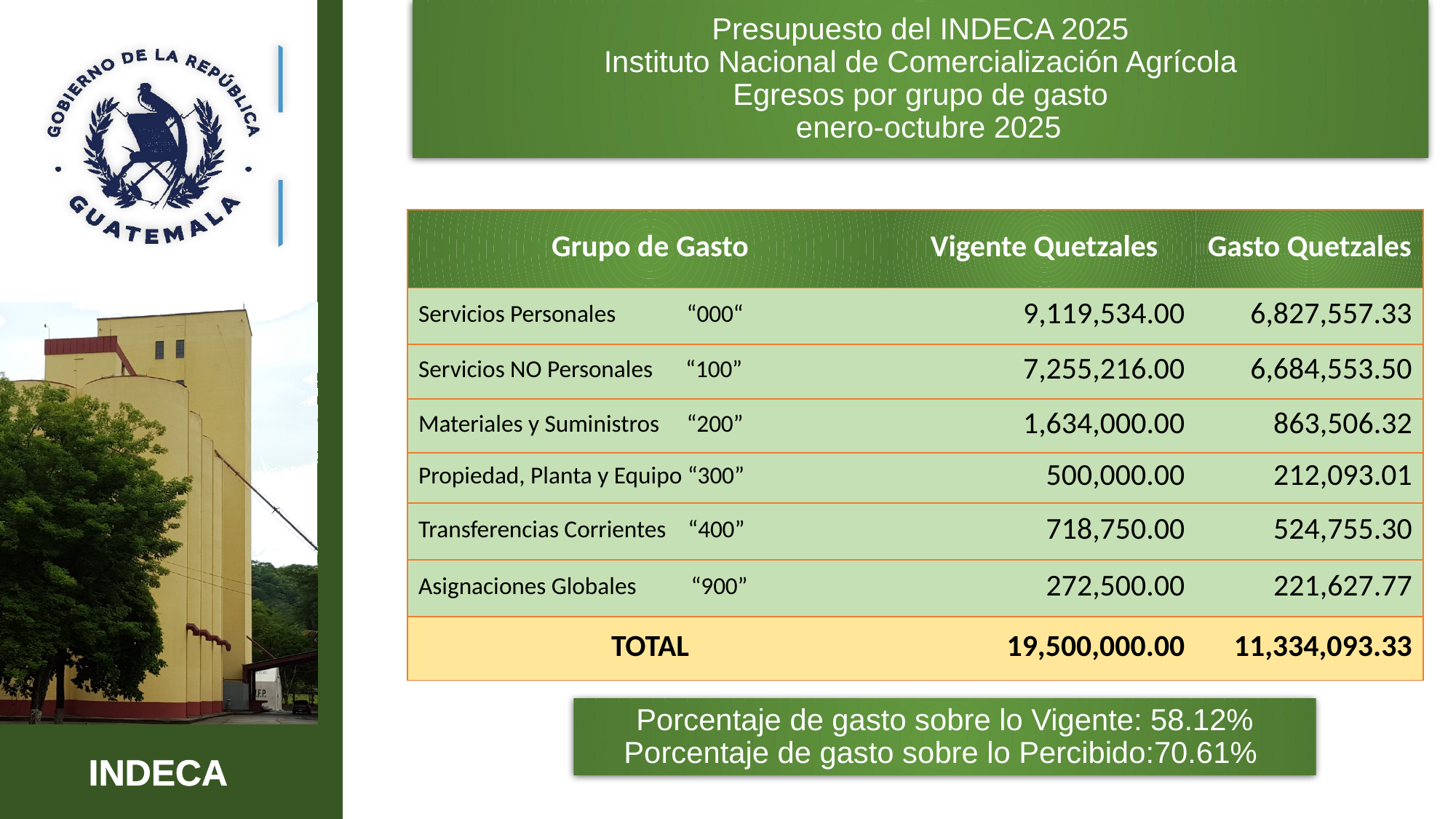

Presupuesto del INDECA 2025
Instituto Nacional de Comercialización Agrícola
Egresos por grupo de gasto
  enero-octubre 2025
| Grupo de Gasto | Vigente Quetzales | Gasto Quetzales |
| --- | --- | --- |
| Servicios Personales “000“ | 9,119,534.00 | 6,827,557.33 |
| Servicios NO Personales “100” | 7,255,216.00 | 6,684,553.50 |
| Materiales y Suministros “200” | 1,634,000.00 | 863,506.32 |
| Propiedad, Planta y Equipo “300” | 500,000.00 | 212,093.01 |
| Transferencias Corrientes “400” | 718,750.00 | 524,755.30 |
| Asignaciones Globales “900” | 272,500.00 | 221,627.77 |
| TOTAL | 19,500,000.00 | 11,334,093.33 |
Porcentaje de gasto sobre lo Vigente: 58.12%
Porcentaje de gasto sobre lo Percibido:70.61%
11